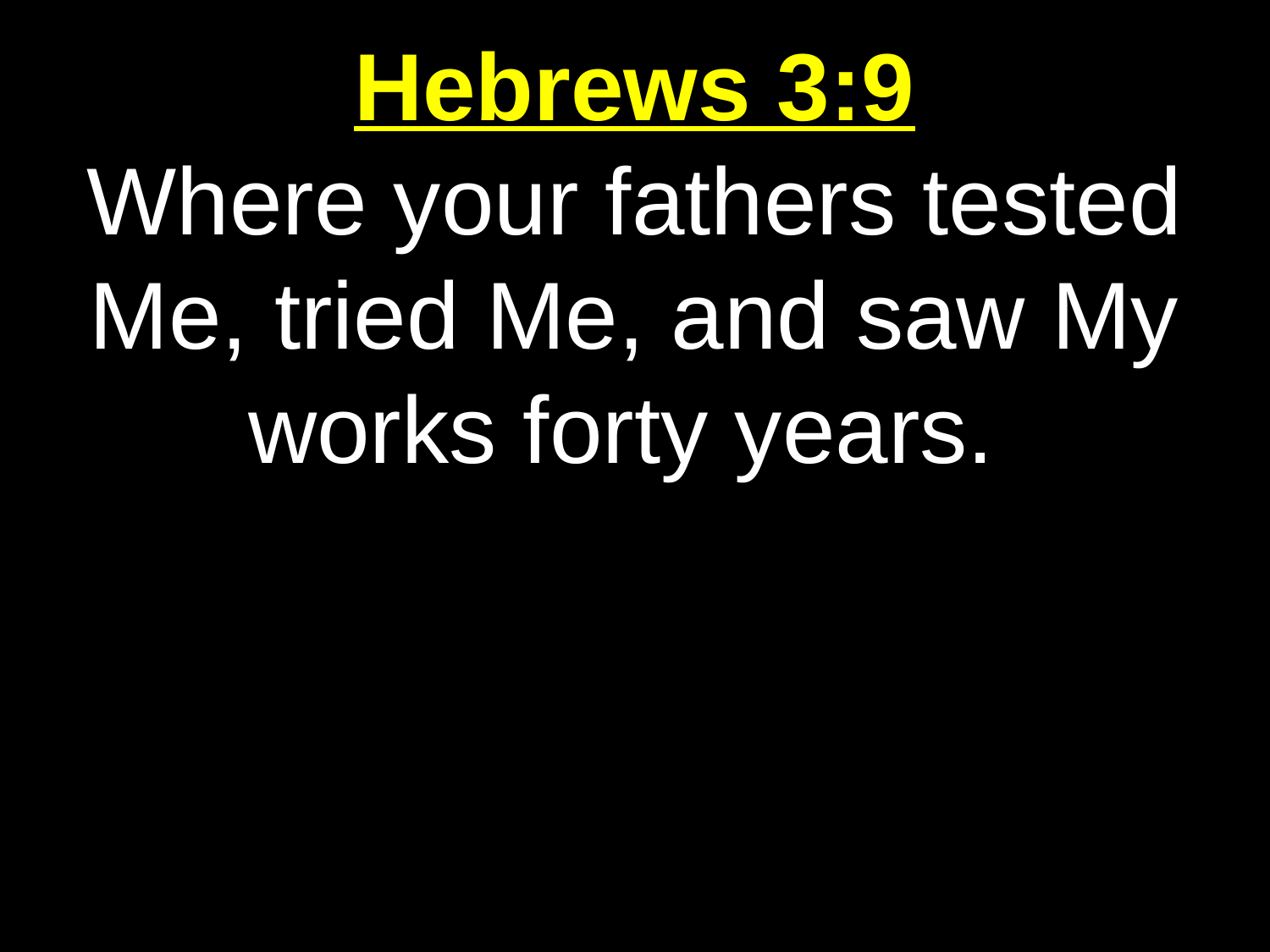

Hebrews 3:9
Where your fathers tested Me, tried Me, and saw My works forty years.